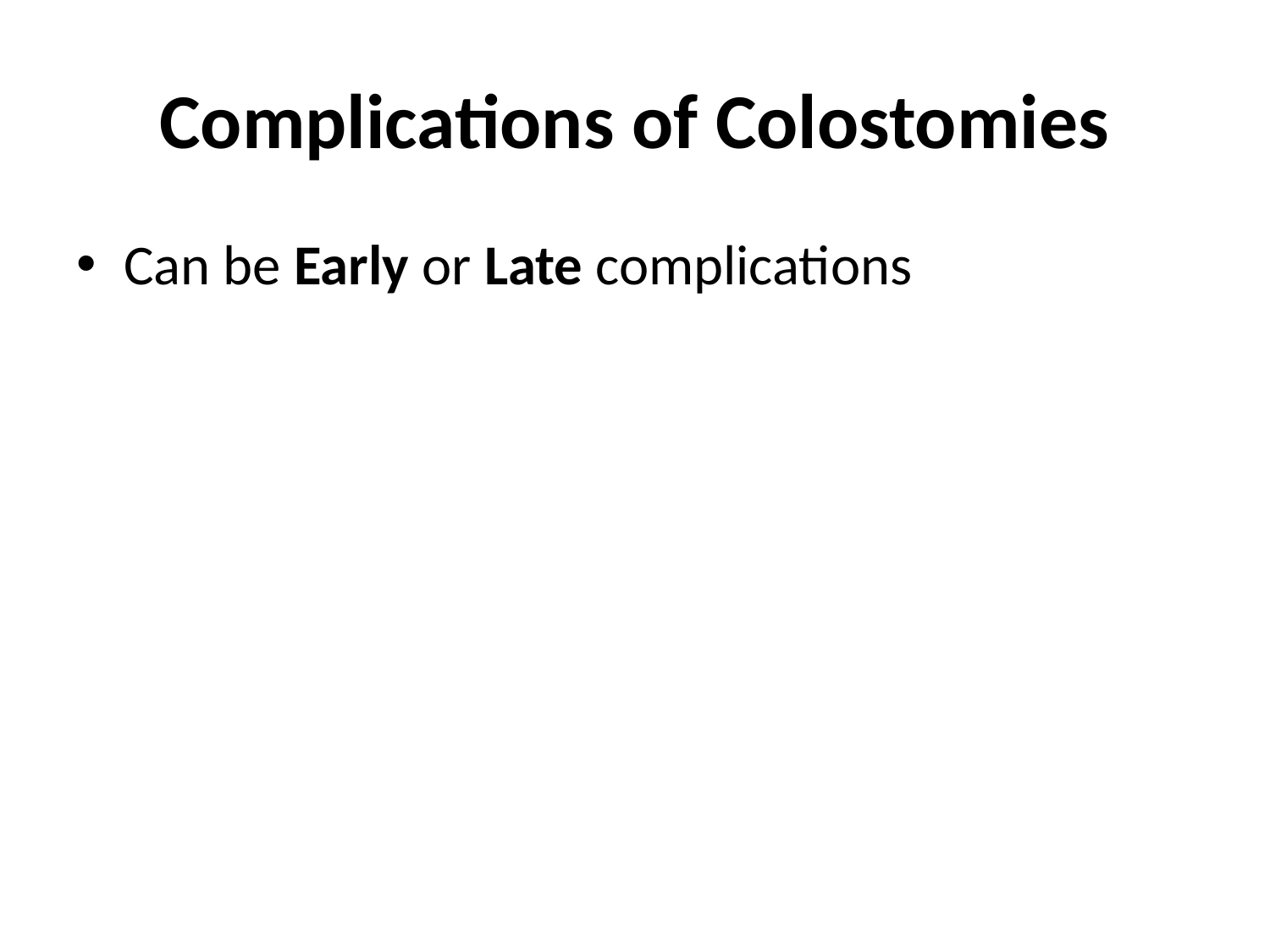

# Complications of Colostomies
Can be Early or Late complications